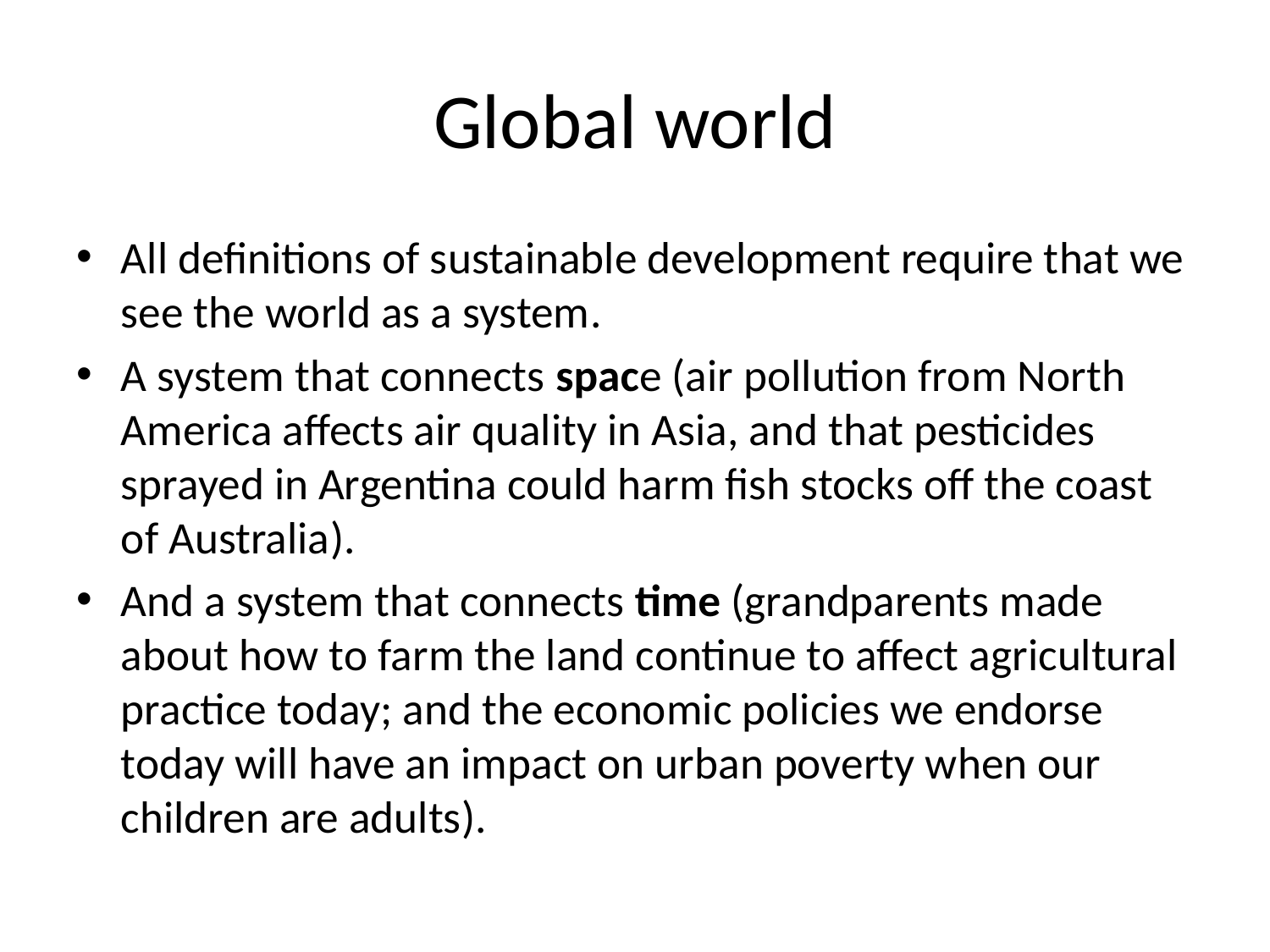

# Global world
All definitions of sustainable development require that we see the world as a system.
A system that connects space (air pollution from North America affects air quality in Asia, and that pesticides sprayed in Argentina could harm fish stocks off the coast of Australia).
And a system that connects time (grandparents made about how to farm the land continue to affect agricultural practice today; and the economic policies we endorse today will have an impact on urban poverty when our children are adults).